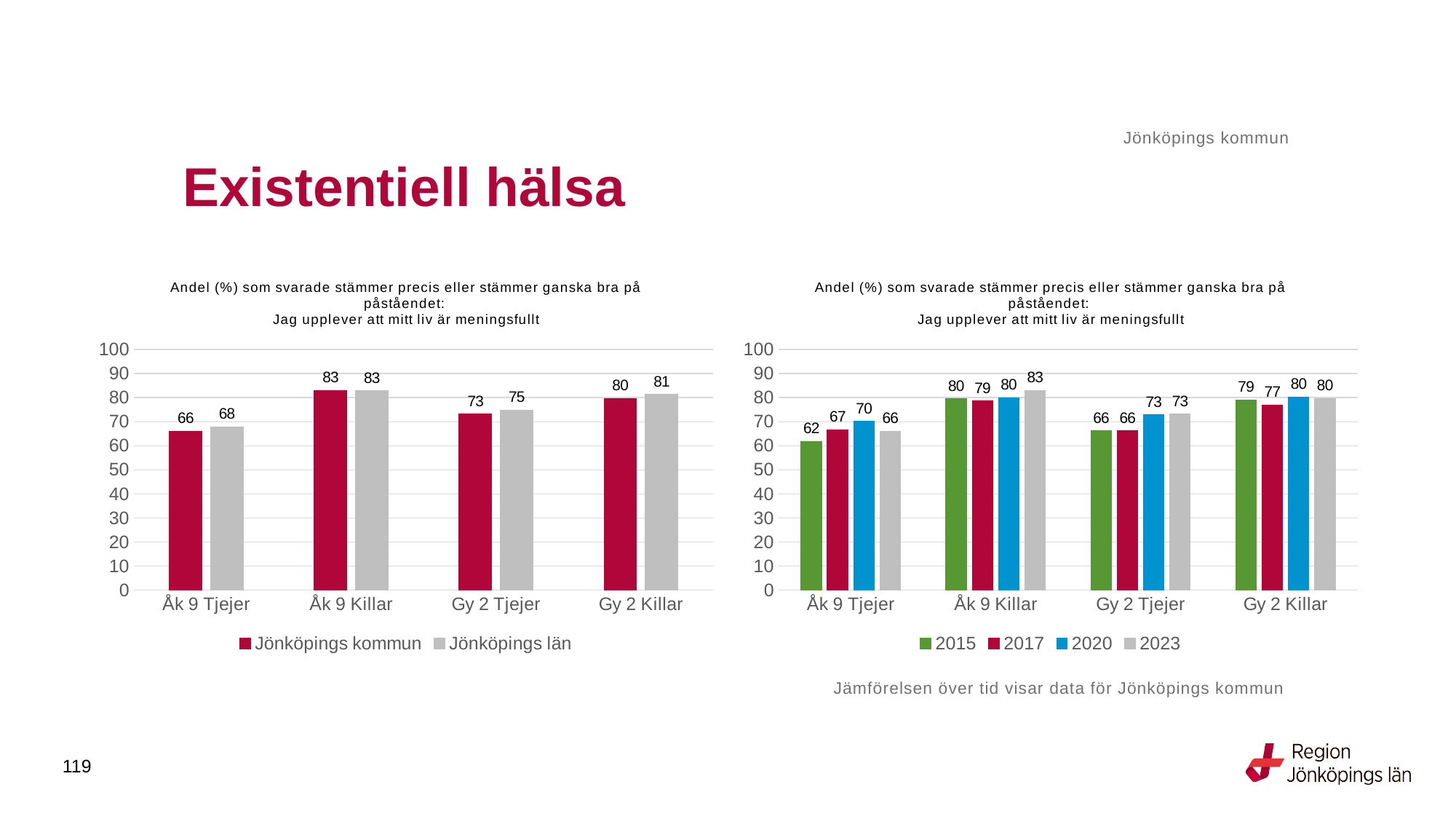

Jönköpings kommun
# Existentiell hälsa

### Chart: Andel (%) som svarade stämmer precis eller stämmer ganska bra på påståendet: Jag upplever att mitt liv är meningsfullt

| Category | Jönköpings kommun | Jönköpings län |
|---|---|---|
| Åk 9 Tjejer | 66.065 | 67.8979 |
| Åk 9 Killar | 82.9982 | 82.9066 |
| Gy 2 Tjejer | 73.1092 | 74.8031 |
| Gy 2 Killar | 79.6446 | 81.3187 |

### Chart: Andel (%) som svarade stämmer precis eller stämmer ganska bra på påståendet: Jag upplever att mitt liv är meningsfullt

| Category | 2015 | 2017 | 2020 | 2023 |
|---|---|---|---|---|
| Åk 9 Tjejer | 61.9048 | 66.6667 | 70.0971 | 66.065 |
| Åk 9 Killar | 79.5229 | 78.5714 | 80.0 | 82.9982 |
| Gy 2 Tjejer | 66.2295 | 66.25 | 72.8863 | 73.1092 |
| Gy 2 Killar | 79.1304 | 77.0073 | 80.2115 | 79.6446 |
Jämförelsen över tid visar data för Jönköpings kommun
119